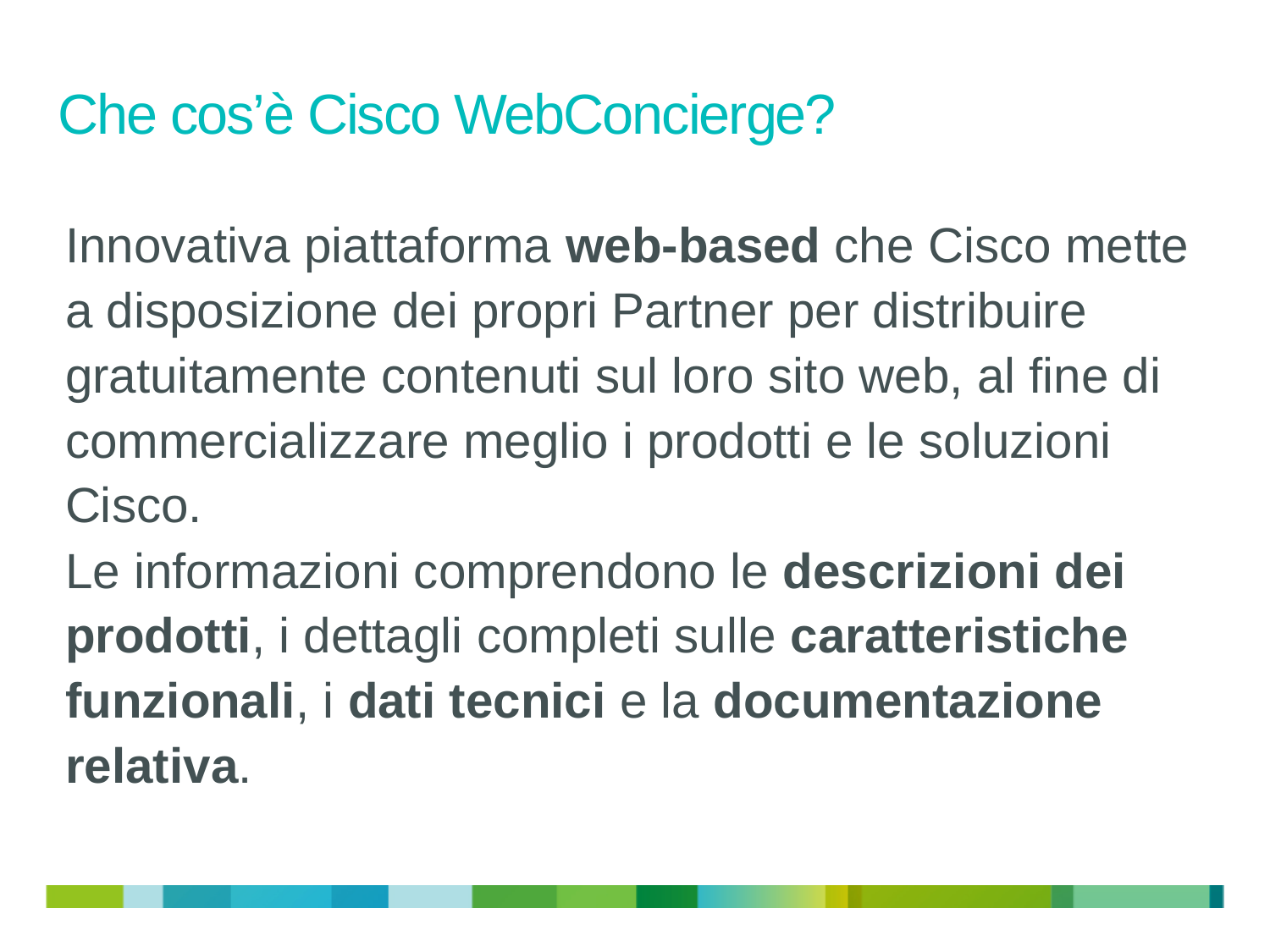

# Che cos’è Cisco WebConcierge?

Innovativa piattaforma web-based che Cisco mette a disposizione dei propri Partner per distribuire gratuitamente contenuti sul loro sito web, al fine di commercializzare meglio i prodotti e le soluzioni Cisco.
Le informazioni comprendono le descrizioni dei prodotti, i dettagli completi sulle caratteristiche funzionali, i dati tecnici e la documentazione relativa.